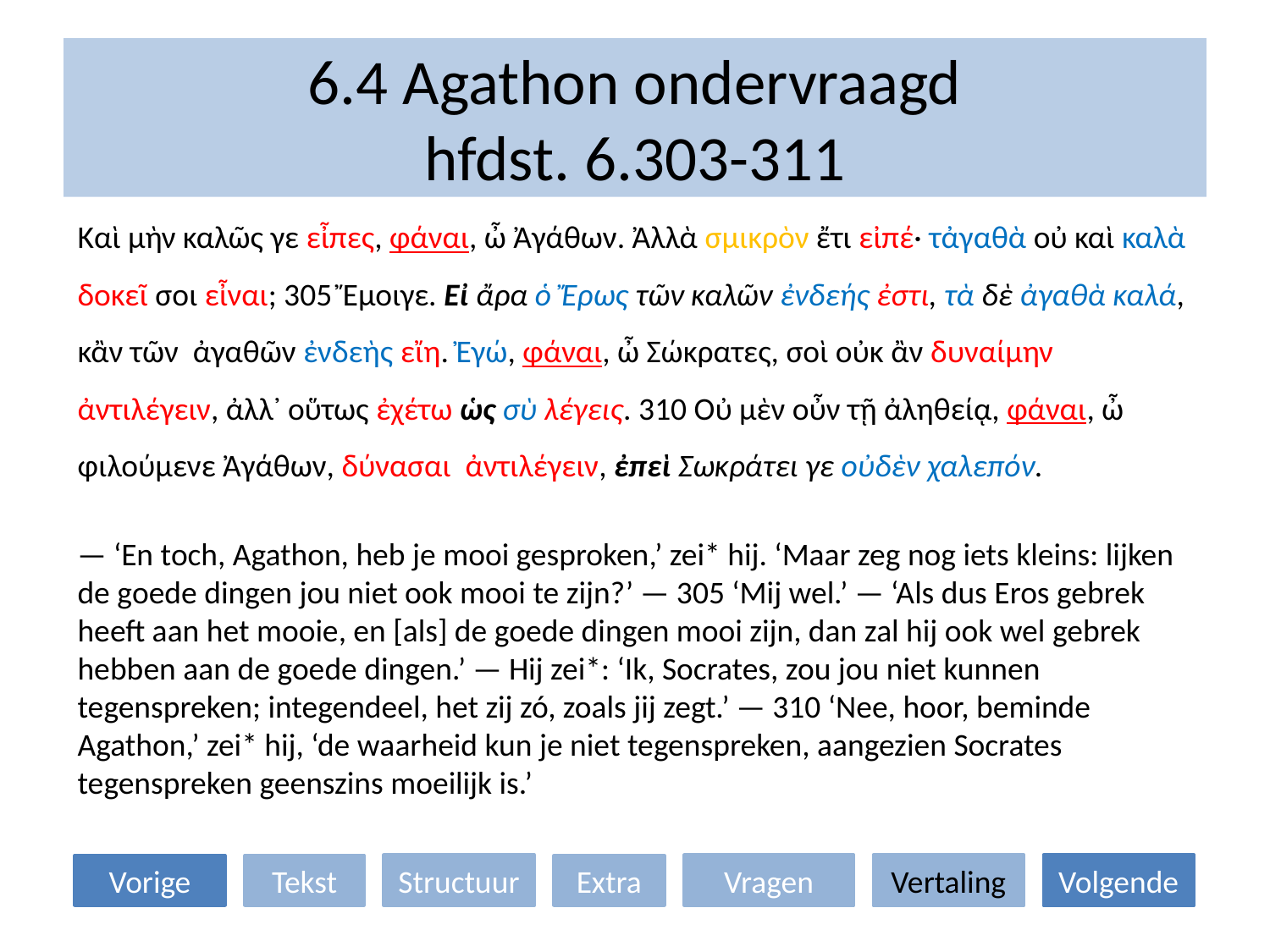

# 6.4 Agathon ondervraagd hfdst. 6.303-311
Καὶ μὴν καλῶς γε εἶπες, φάναι, ὦ Ἀγάθων. Ἀλλὰ σμικρὸν ἔτι εἰπέ· τἀγαθὰ οὐ καὶ καλὰ δοκεῖ σοι εἶναι; 305 Ἔμοιγε. Εἰ ἄρα ὁ Ἔρως τῶν καλῶν ἐνδεής ἐστι, τὰ δὲ ἀγαθὰ καλά, κἂν τῶν  ἀγαθῶν ἐνδεὴς εἴη. Ἐγώ, φάναι, ὦ Σώκρατες, σοὶ οὐκ ἂν δυναίμην ἀντιλέγειν, ἀλλ᾽ οὕτως ἐχέτω ὡς σὺ λέγεις. 310 Οὐ μὲν οὖν τῇ ἀληθείᾳ, φάναι, ὦ φιλούμενε Ἀγάθων, δύνασαι  ἀντιλέγειν, ἐπεὶ Σωκράτει γε οὐδὲν χαλεπόν.

— ‘En toch, Agathon, heb je mooi gesproken,’ zei* hij. ‘Maar zeg nog iets kleins: lijken de goede dingen jou niet ook mooi te zijn?’ — 305 ‘Mij wel.’ — ‘Als dus Eros gebrek heeft aan het mooie, en [als] de goede dingen mooi zijn, dan zal hij ook wel gebrek hebben aan de goede dingen.’ — Hij zei*: ‘Ik, Socrates, zou jou niet kunnen tegenspreken; integendeel, het zij zó, zoals jij zegt.’ — 310 ‘Nee, hoor, beminde Agathon,’ zei* hij, ‘de waarheid kun je niet tegenspreken, aangezien Socrates tegenspreken geenszins moeilijk is.’
Structuur
Vragen
Vertaling
Volgende
Vorige
Tekst
Extra